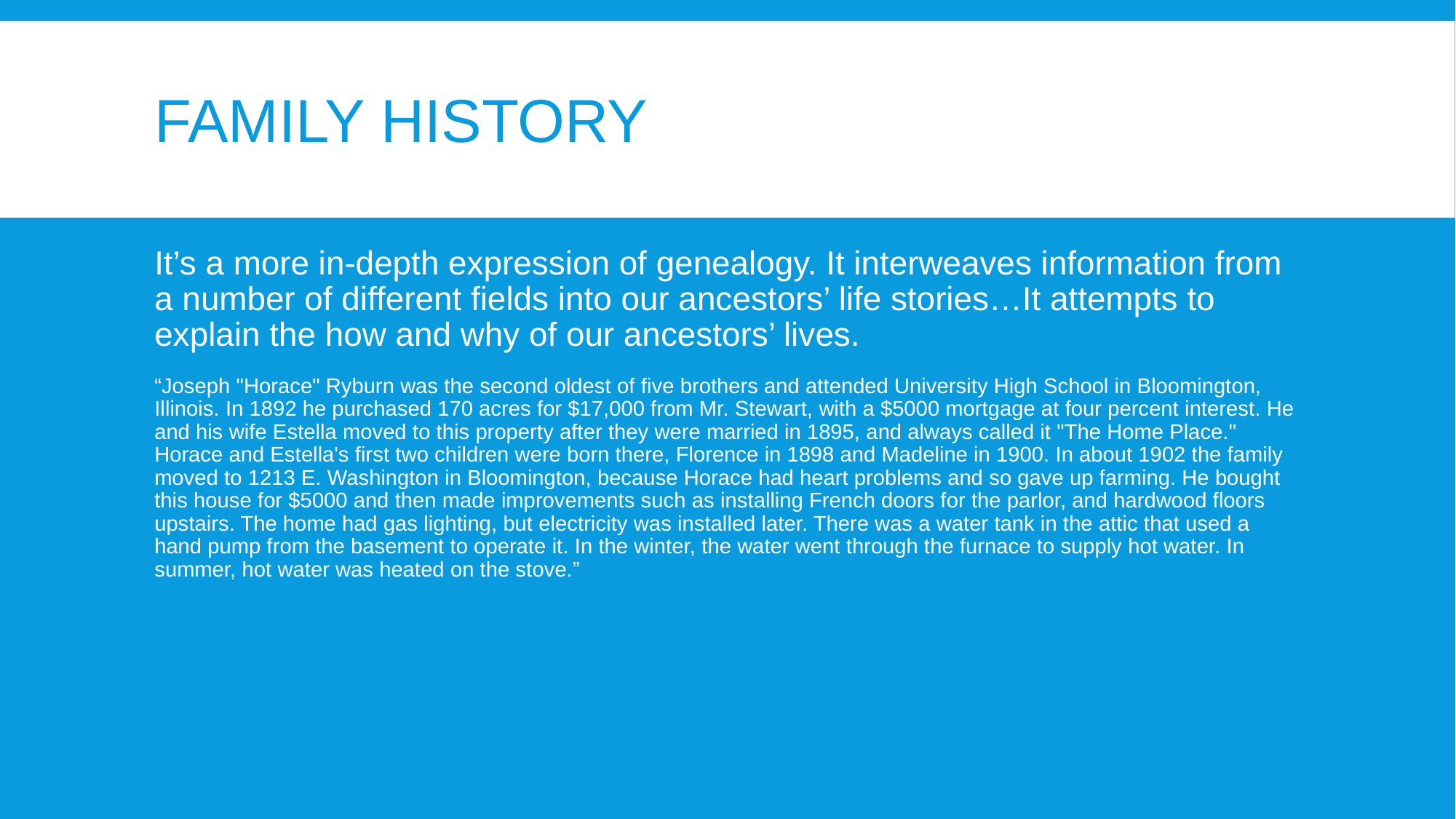

# Family history
It’s a more in-depth expression of genealogy. It interweaves information from a number of different fields into our ancestors’ life stories…It attempts to explain the how and why of our ancestors’ lives.
“Joseph "Horace" Ryburn was the second oldest of five brothers and attended University High School in Bloomington, Illinois. In 1892 he purchased 170 acres for $17,000 from Mr. Stewart, with a $5000 mortgage at four percent interest. He and his wife Estella moved to this property after they were married in 1895, and always called it "The Home Place." Horace and Estella's first two children were born there, Florence in 1898 and Madeline in 1900. In about 1902 the family moved to 1213 E. Washington in Bloomington, because Horace had heart problems and so gave up farming. He bought this house for $5000 and then made improvements such as installing French doors for the parlor, and hardwood floors upstairs. The home had gas lighting, but electricity was installed later. There was a water tank in the attic that used a hand pump from the basement to operate it. In the winter, the water went through the furnace to supply hot water. In summer, hot water was heated on the stove.”